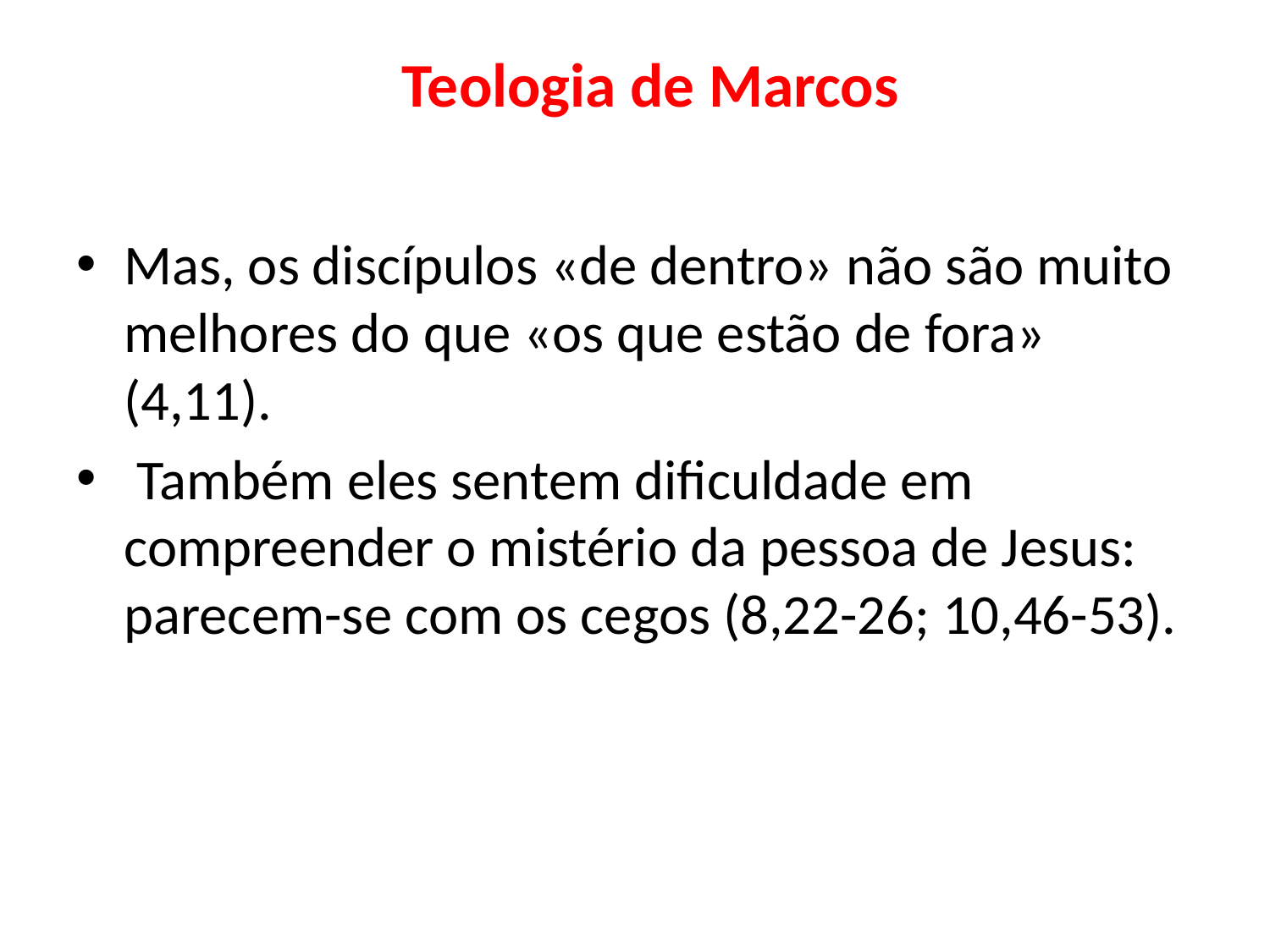

# Teologia de Marcos
Mas, os discípulos «de dentro» não são muito melhores do que «os que estão de fora» (4,11).
 Também eles sentem dificuldade em compreender o mistério da pessoa de Jesus: parecem-se com os cegos (8,22-26; 10,46-53).